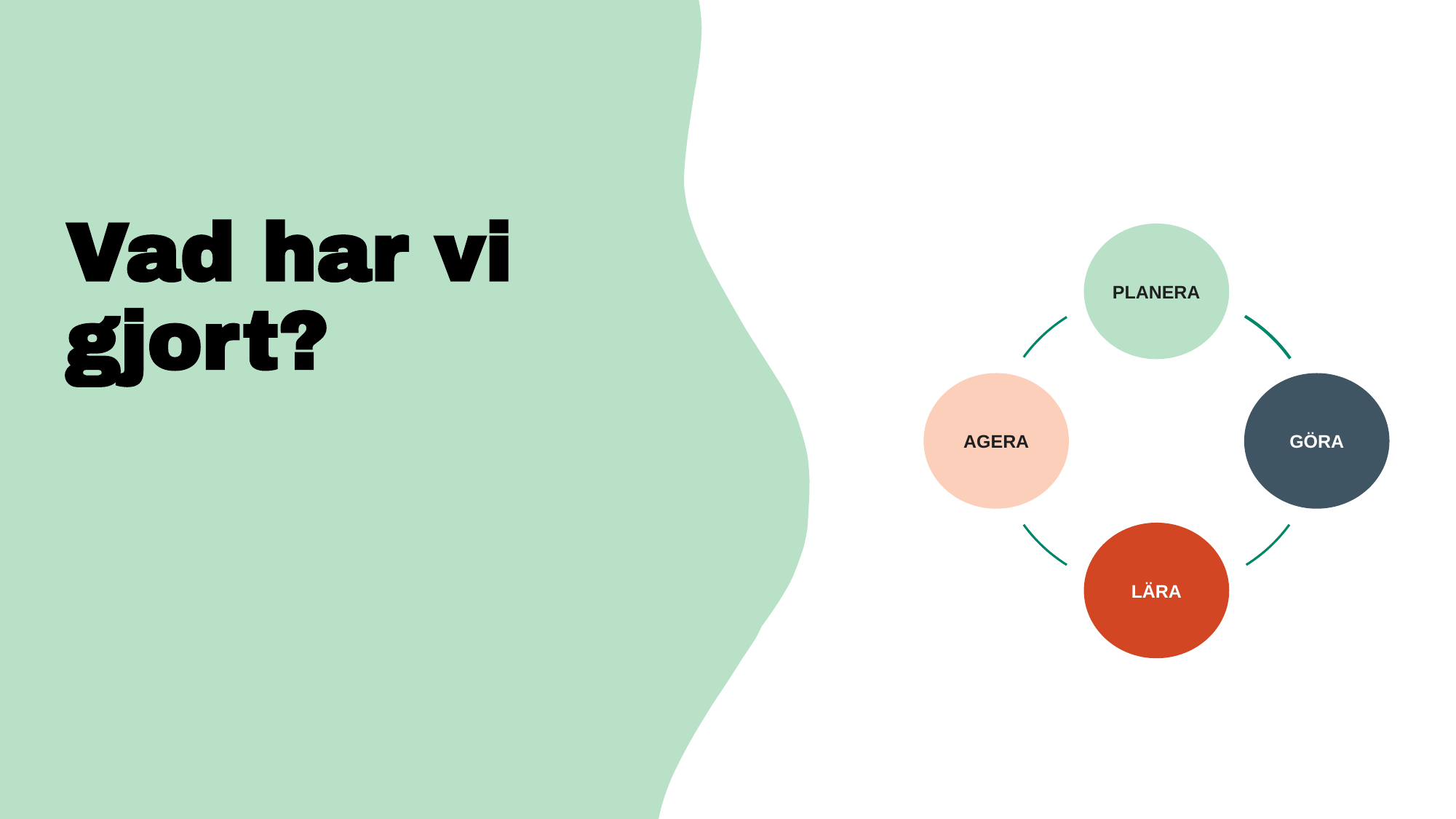

# Vad har vi gjort?
PLANERA

AGERA
GÖRA
LÄRA